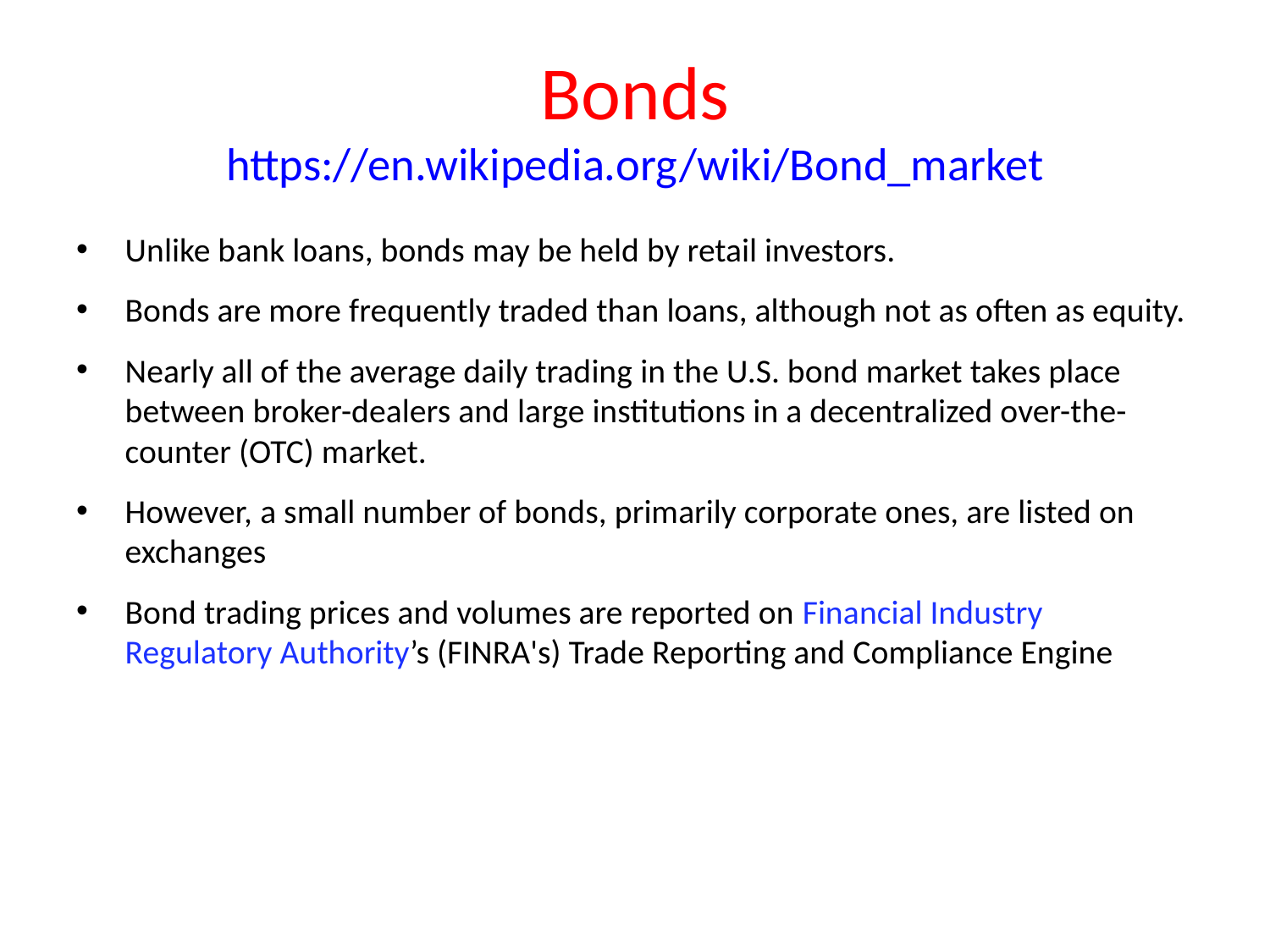

# Bonds https://en.wikipedia.org/wiki/Bond_market
Unlike bank loans, bonds may be held by retail investors.
Bonds are more frequently traded than loans, although not as often as equity.
Nearly all of the average daily trading in the U.S. bond market takes place between broker-dealers and large institutions in a decentralized over-the-counter (OTC) market.
However, a small number of bonds, primarily corporate ones, are listed on exchanges
Bond trading prices and volumes are reported on Financial Industry Regulatory Authority’s (FINRA's) Trade Reporting and Compliance Engine